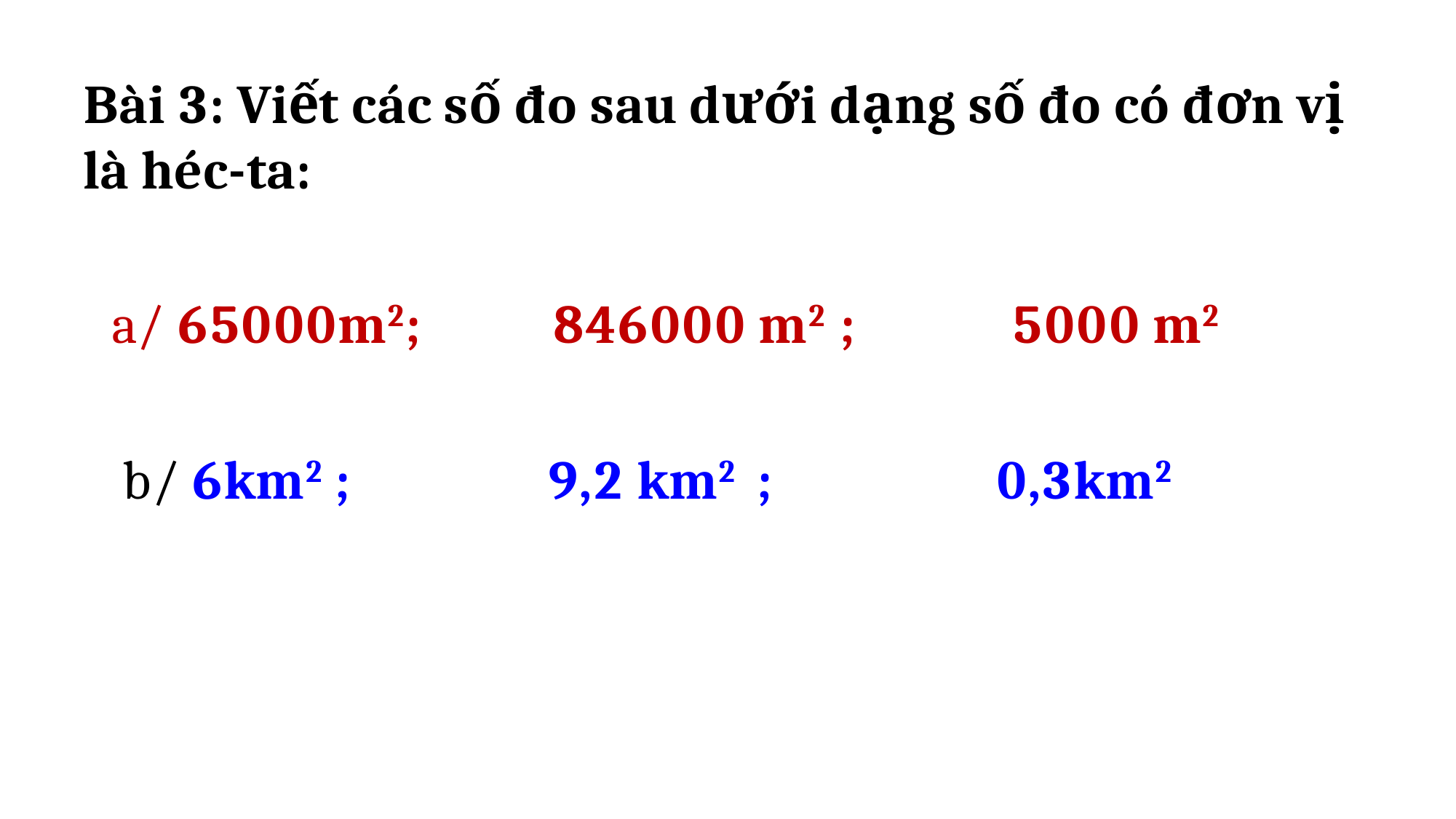

Bài 3: Viết các số đo sau dưới dạng số đo có đơn vị là héc-ta:
a/ 65000m2;           846000 m2  ;             5000 m2

 b/ 6km2 ;          	9,2 km2   ;             	 0,3km2